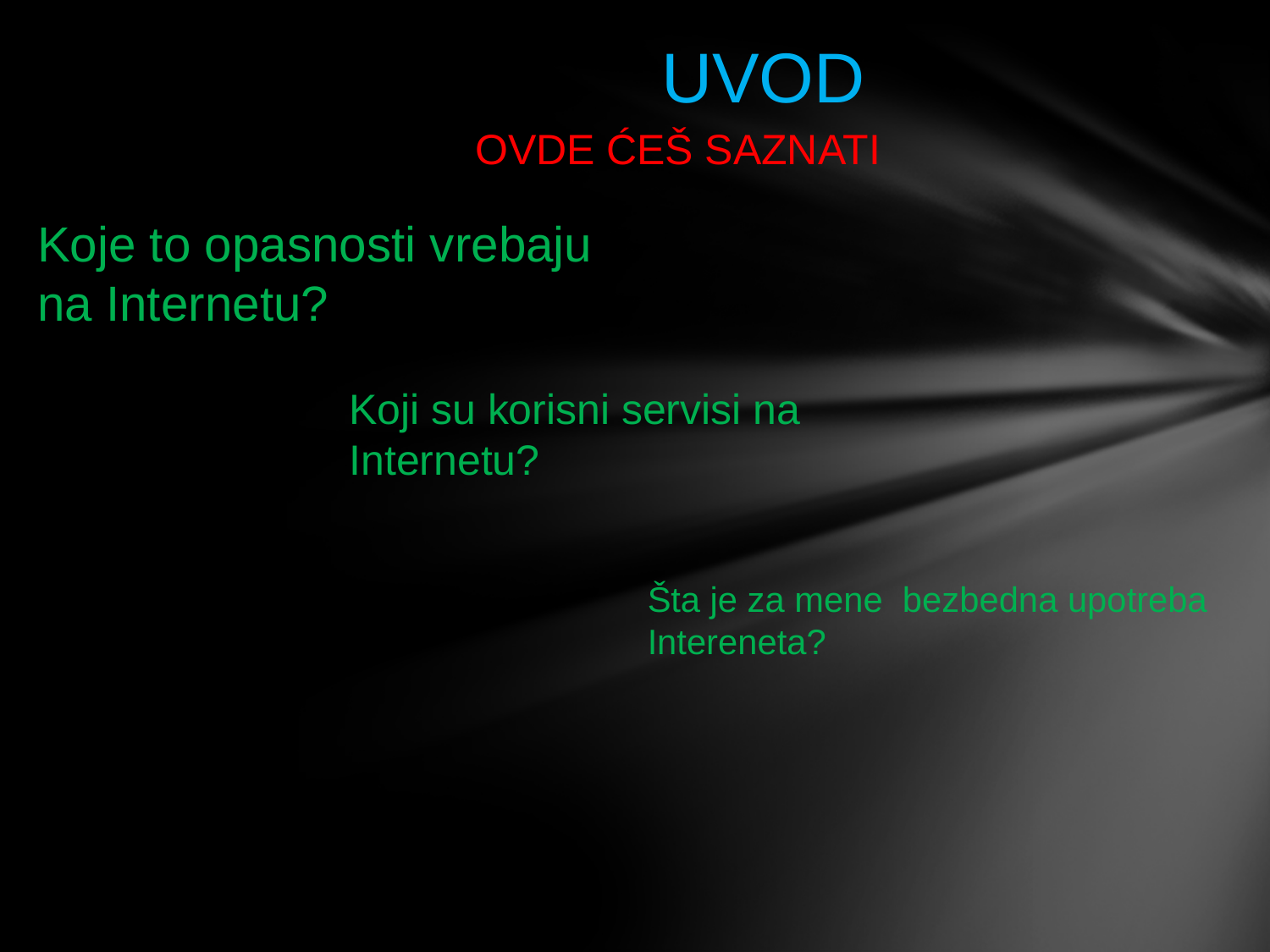

UVOD
               OVDE ĆEŠ SAZNATI
Koje to opasnosti vrebaju na Internetu?
Koji su korisni servisi na Internetu?
Šta je za mene  bezbedna upotreba Intereneta?